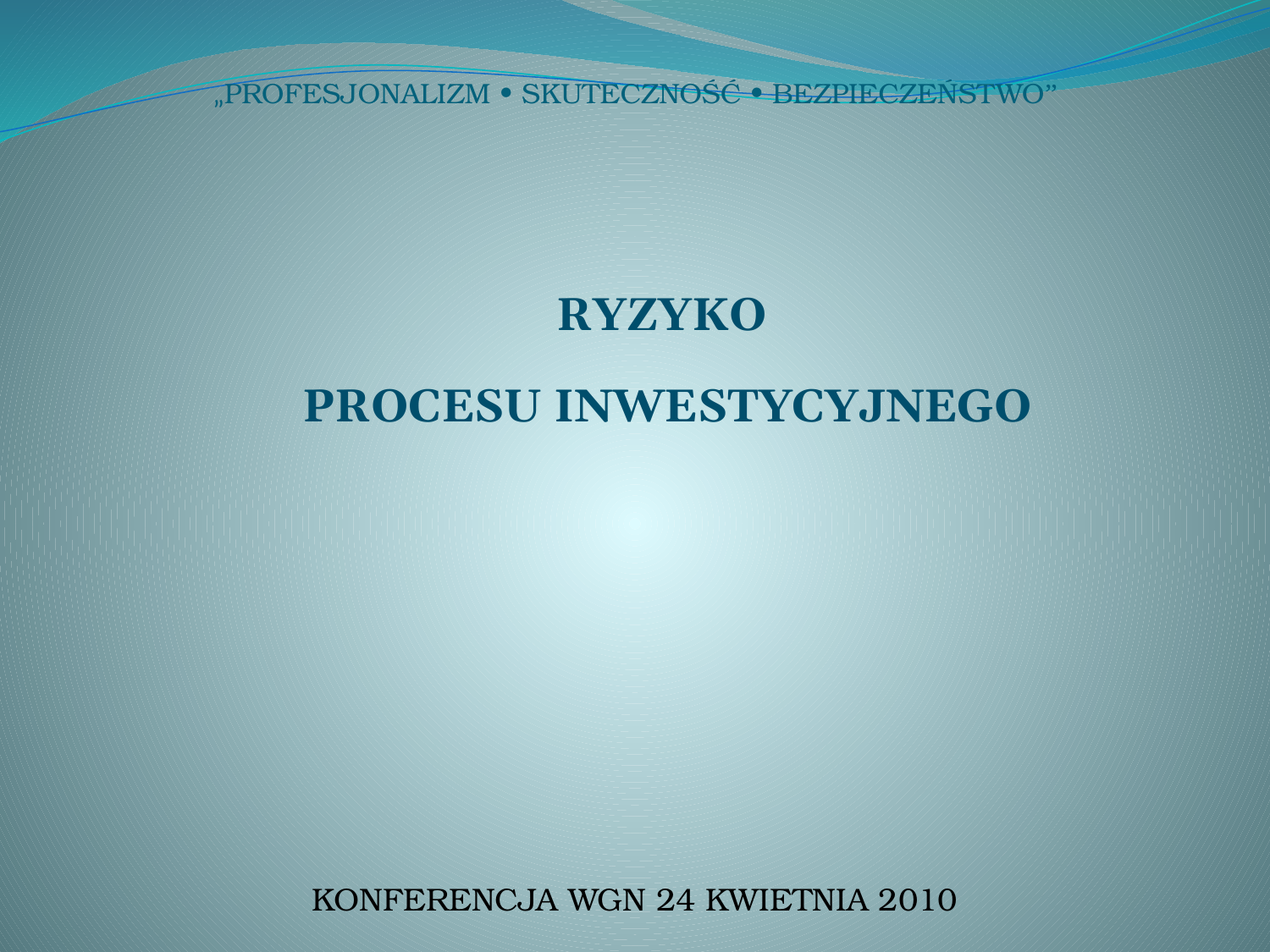

# „PROFESJONALIZM • SKUTECZNOŚĆ • BEZPIECZEŃSTWO”

RYZYKO
PROCESU INWESTYCYJNEGO

KONFERENCJA WGN 24 KWIETNIA 2010